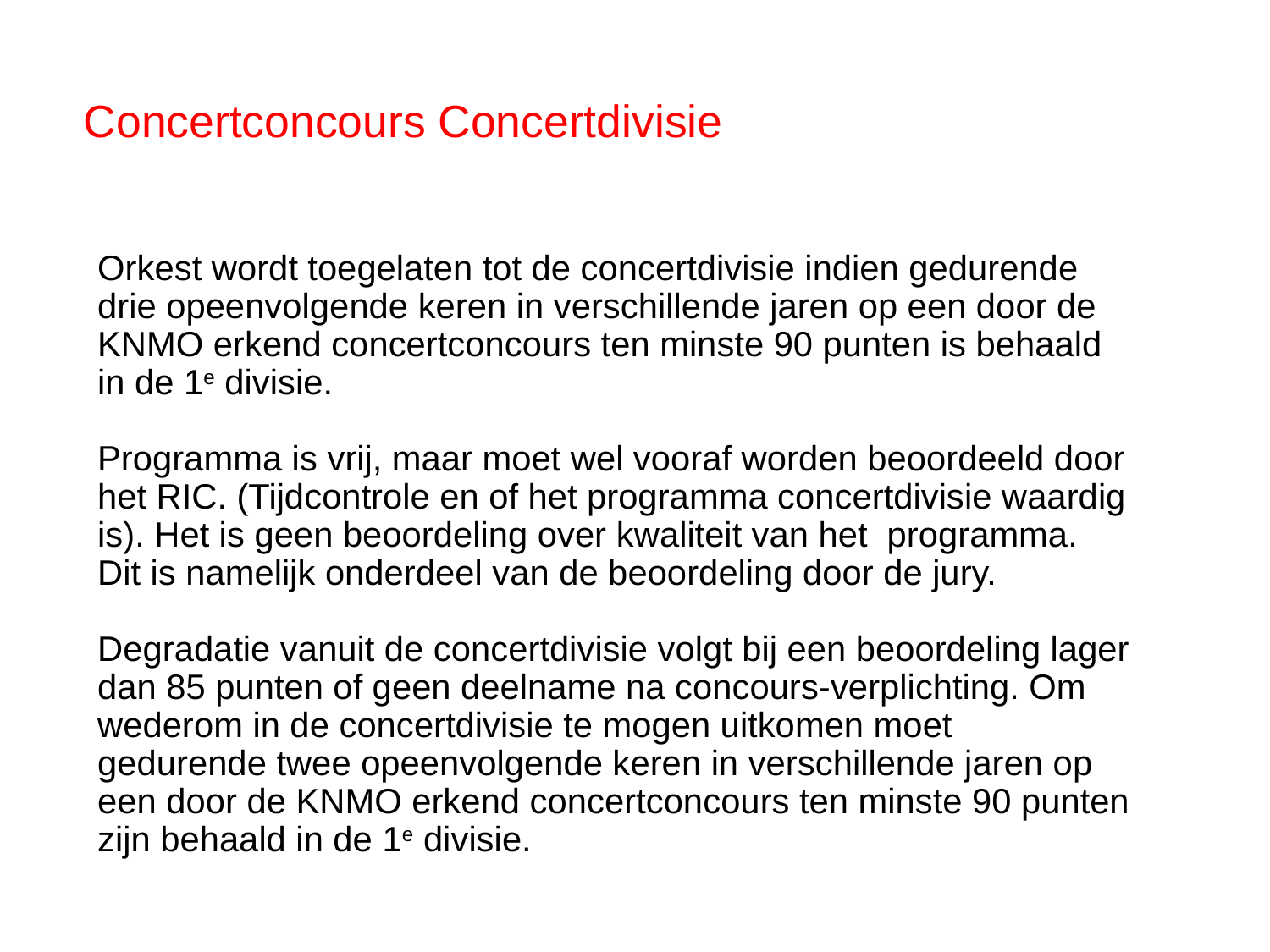

Concertconcours Concertdivisie
# Orkest wordt toegelaten tot de concertdivisie indien gedurende drie opeenvolgende keren in verschillende jaren op een door de KNMO erkend concertconcours ten minste 90 punten is behaald in de 1e divisie. Programma is vrij, maar moet wel vooraf worden beoordeeld door het RIC. (Tijdcontrole en of het programma concertdivisie waardig is). Het is geen beoordeling over kwaliteit van het  programma. Dit is namelijk onderdeel van de beoordeling door de jury. Degradatie vanuit de concertdivisie volgt bij een beoordeling lager dan 85 punten of geen deelname na concours-verplichting. Om wederom in de concertdivisie te mogen uitkomen moet gedurende twee opeenvolgende keren in verschillende jaren op een door de KNMO erkend concertconcours ten minste 90 punten zijn behaald in de 1e divisie.